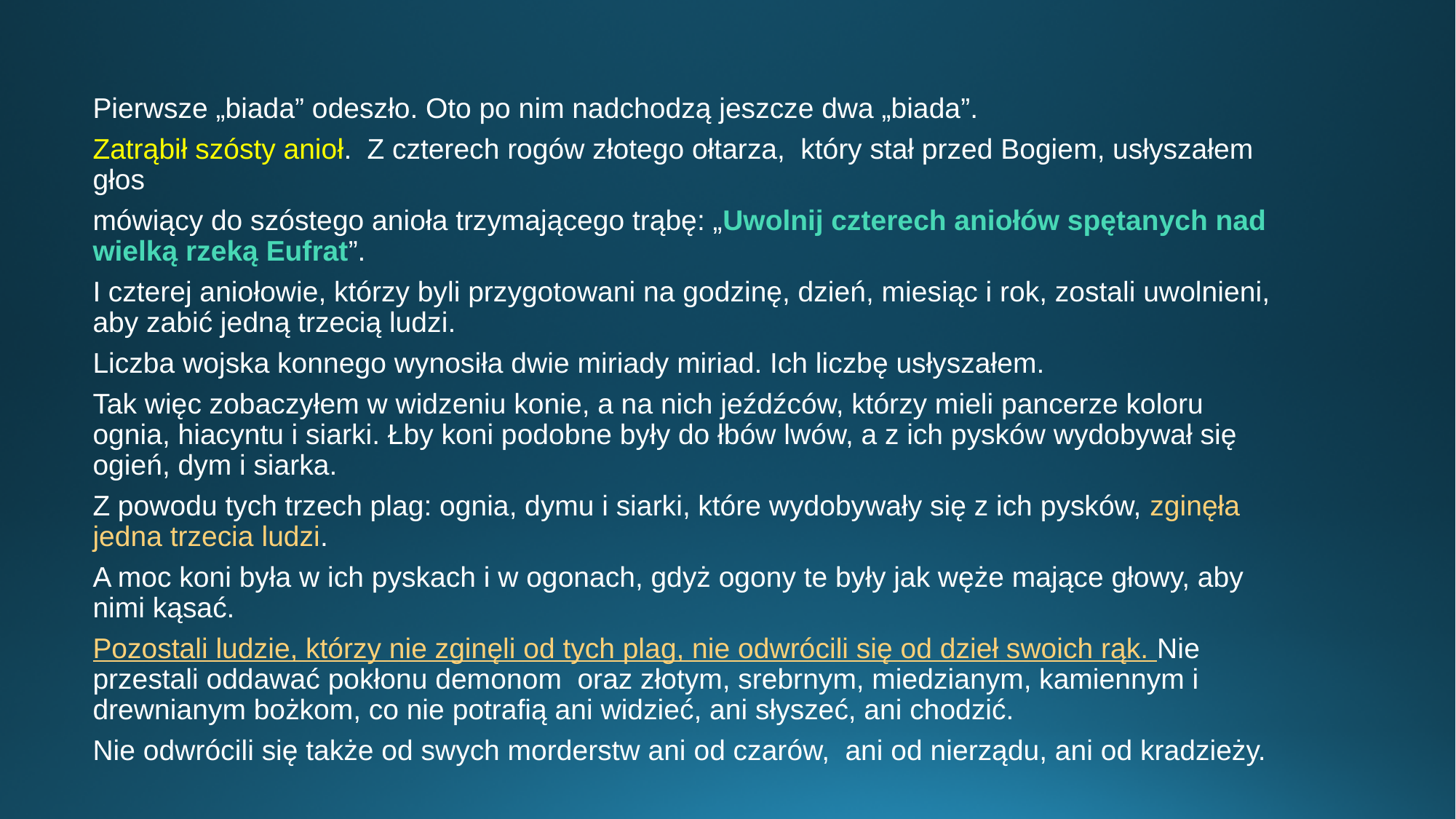

Pierwsze „biada” odeszło. Oto po nim nadchodzą jeszcze dwa „biada”.
Zatrąbił szósty anioł.  Z czterech rogów złotego ołtarza,  który stał przed Bogiem, usłyszałem głos
mówiący do szóstego anioła trzymającego trąbę: „Uwolnij czterech aniołów spętanych nad wielką rzeką Eufrat”.
I czterej aniołowie, którzy byli przygotowani na godzinę, dzień, miesiąc i rok, zostali uwolnieni, aby zabić jedną trzecią ludzi.
Liczba wojska konnego wynosiła dwie miriady miriad. Ich liczbę usłyszałem.
Tak więc zobaczyłem w widzeniu konie, a na nich jeźdźców, którzy mieli pancerze koloru ognia, hiacyntu i siarki. Łby koni podobne były do łbów lwów, a z ich pysków wydobywał się ogień, dym i siarka.
Z powodu tych trzech plag: ognia, dymu i siarki, które wydobywały się z ich pysków, zginęła jedna trzecia ludzi.
A moc koni była w ich pyskach i w ogonach, gdyż ogony te były jak węże mające głowy, aby nimi kąsać.
Pozostali ludzie, którzy nie zginęli od tych plag, nie odwrócili się od dzieł swoich rąk. Nie przestali oddawać pokłonu demonom  oraz złotym, srebrnym, miedzianym, kamiennym i drewnianym bożkom, co nie potrafią ani widzieć, ani słyszeć, ani chodzić.
Nie odwrócili się także od swych morderstw ani od czarów,  ani od nierządu, ani od kradzieży.